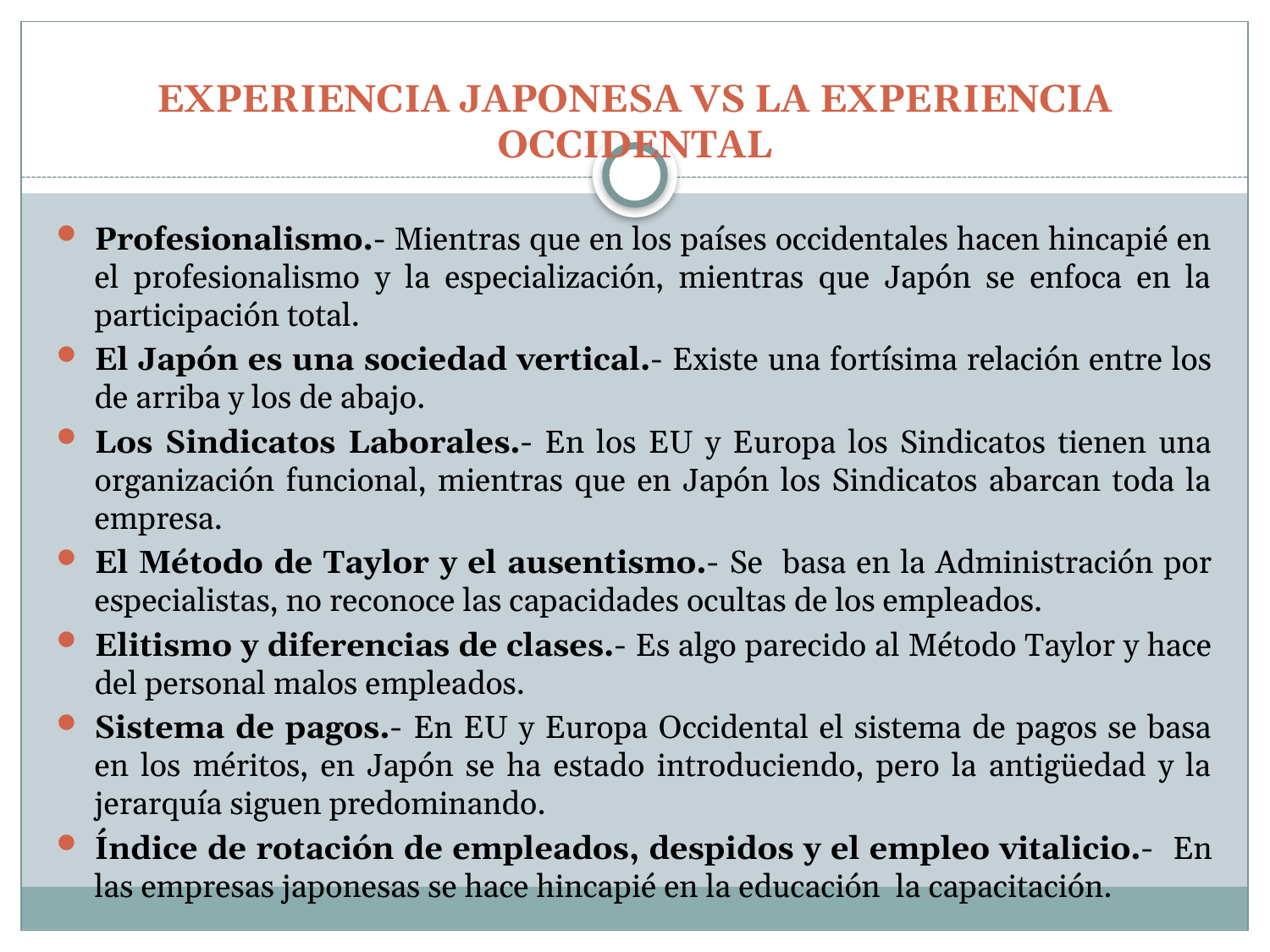

# EXPERIENCIA JAPONESA VS LA EXPERIENCIA OCCIDENTAL
Profesionalismo.- Mientras que en los países occidentales hacen hincapié en el profesionalismo y la especialización, mientras que Japón se enfoca en la participación total.
El Japón es una sociedad vertical.- Existe una fortísima relación entre los de arriba y los de abajo.
Los Sindicatos Laborales.- En los EU y Europa los Sindicatos tienen una organización funcional, mientras que en Japón los Sindicatos abarcan toda la empresa.
El Método de Taylor y el ausentismo.- Se  basa en la Administración por especialistas, no reconoce las capacidades ocultas de los empleados.
Elitismo y diferencias de clases.- Es algo parecido al Método Taylor y hace del personal malos empleados.
Sistema de pagos.- En EU y Europa Occidental el sistema de pagos se basa en los méritos, en Japón se ha estado introduciendo, pero la antigüedad y la jerarquía siguen predominando.
Índice de rotación de empleados, despidos y el empleo vitalicio.-  En las empresas japonesas se hace hincapié en la educación  la capacitación.